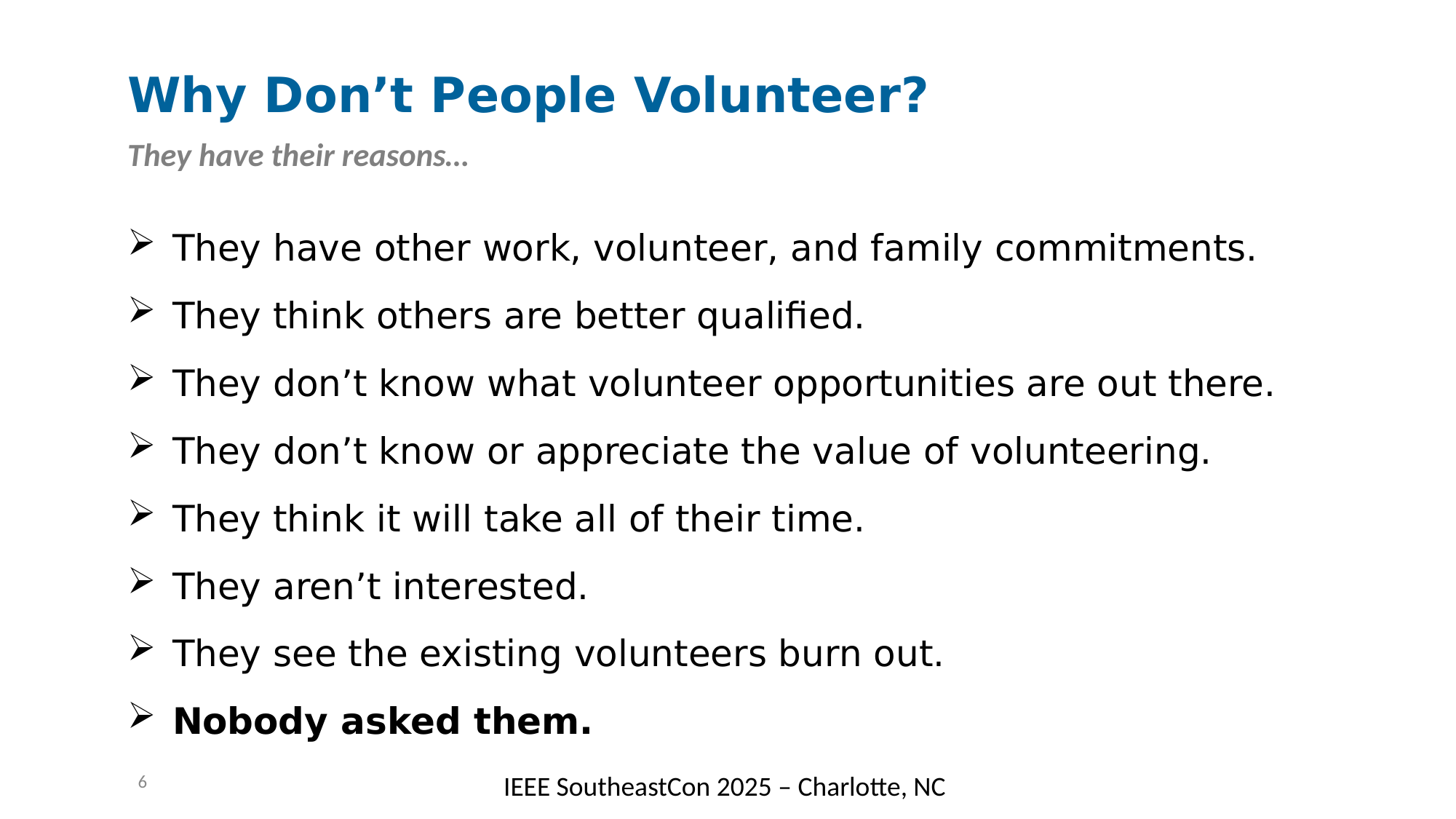

# Why Don’t People Volunteer?
They have their reasons…
They have other work, volunteer, and family commitments.
They think others are better qualified.
They don’t know what volunteer opportunities are out there.
They don’t know or appreciate the value of volunteering.
They think it will take all of their time.
They aren’t interested.
They see the existing volunteers burn out.
Nobody asked them.
6